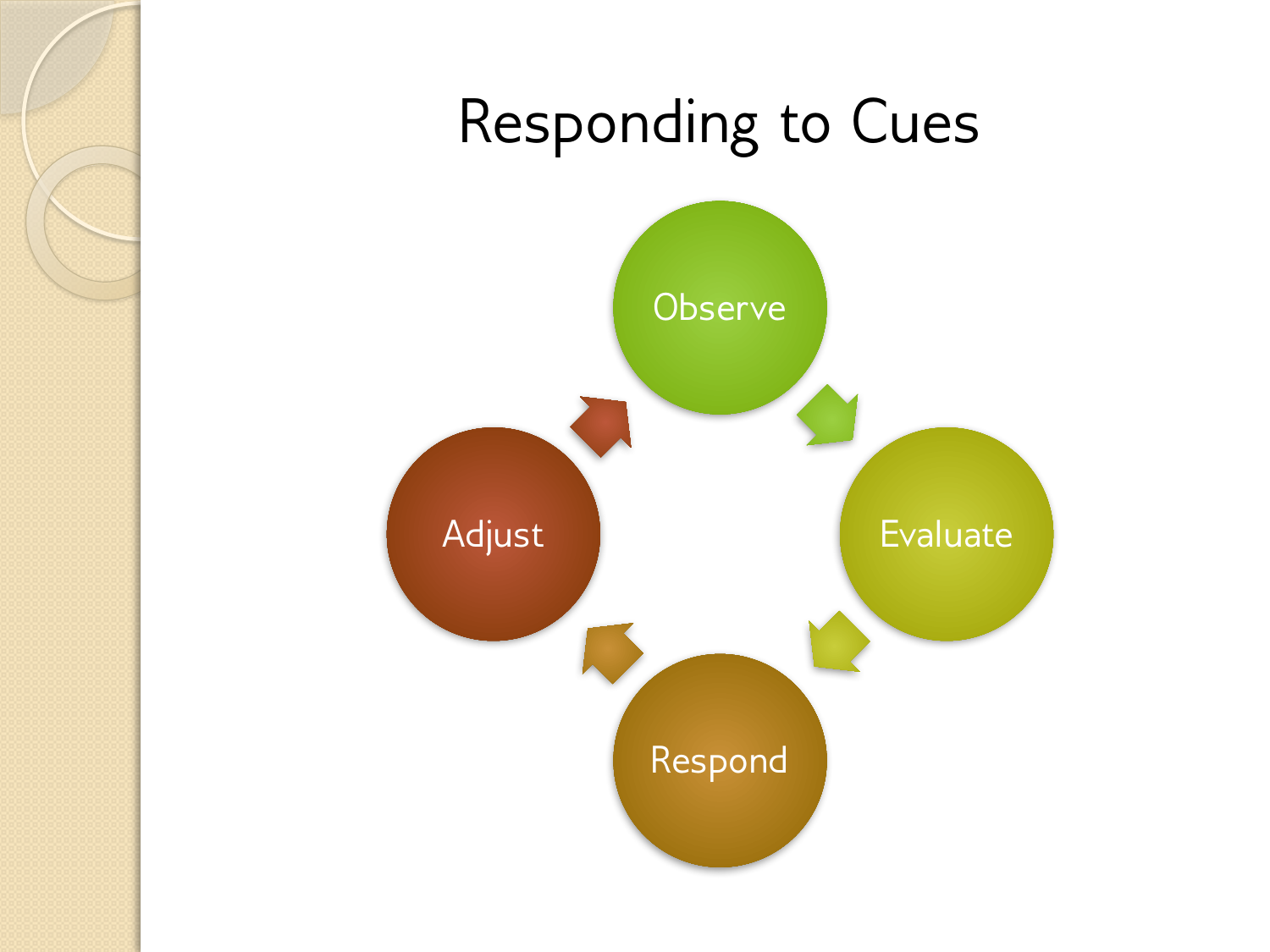

# Responding to Cues
Observe

Evaluate

Respond

Adjust